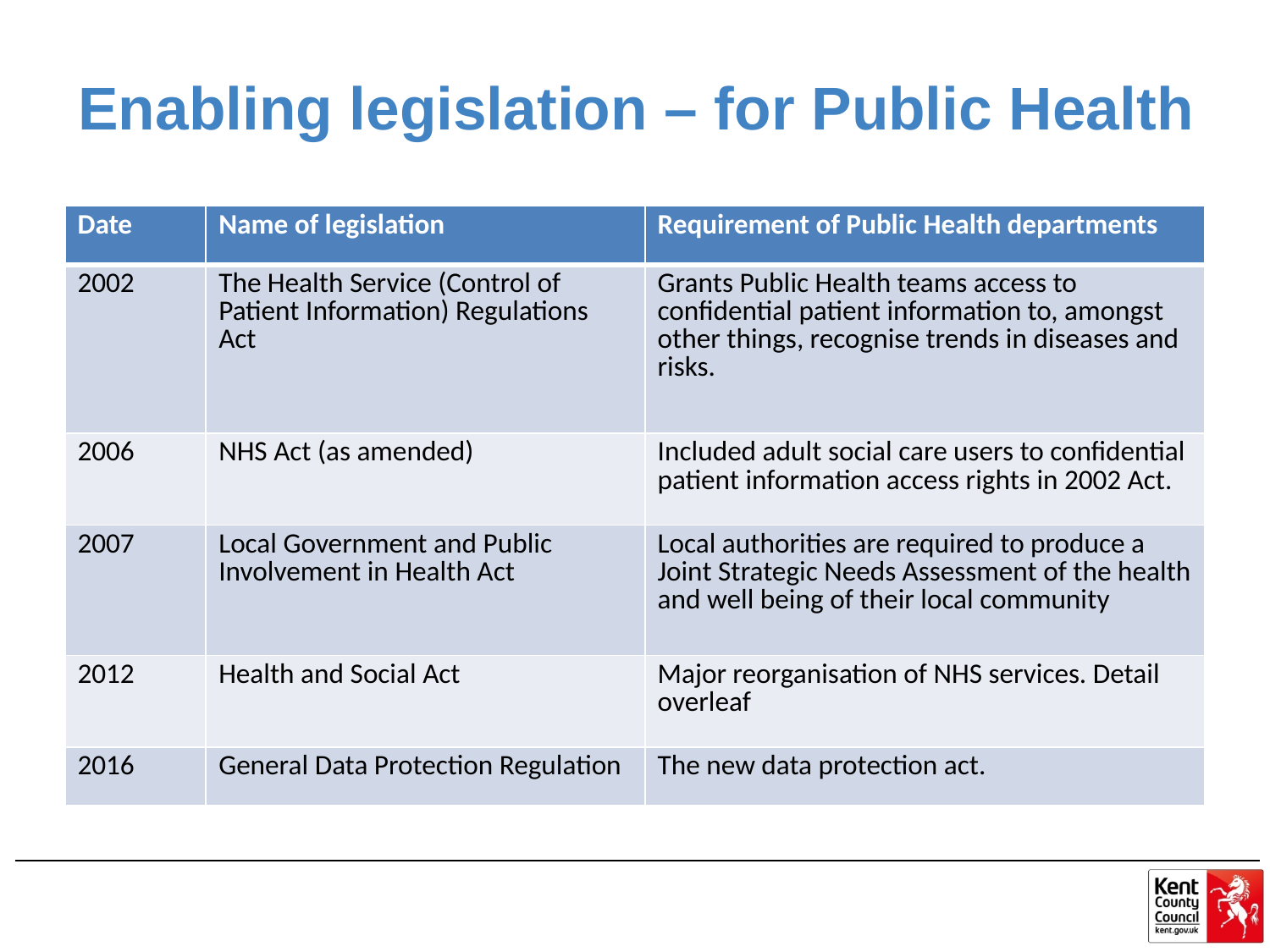

# Enabling legislation – for Public Health
| Date | Name of legislation | Requirement of Public Health departments |
| --- | --- | --- |
| 2002 | The Health Service (Control of Patient Information) Regulations Act | Grants Public Health teams access to confidential patient information to, amongst other things, recognise trends in diseases and risks. |
| 2006 | NHS Act (as amended) | Included adult social care users to confidential patient information access rights in 2002 Act. |
| 2007 | Local Government and Public Involvement in Health Act | Local authorities are required to produce a Joint Strategic Needs Assessment of the health and well being of their local community |
| 2012 | Health and Social Act | Major reorganisation of NHS services. Detail overleaf |
| 2016 | General Data Protection Regulation | The new data protection act. |